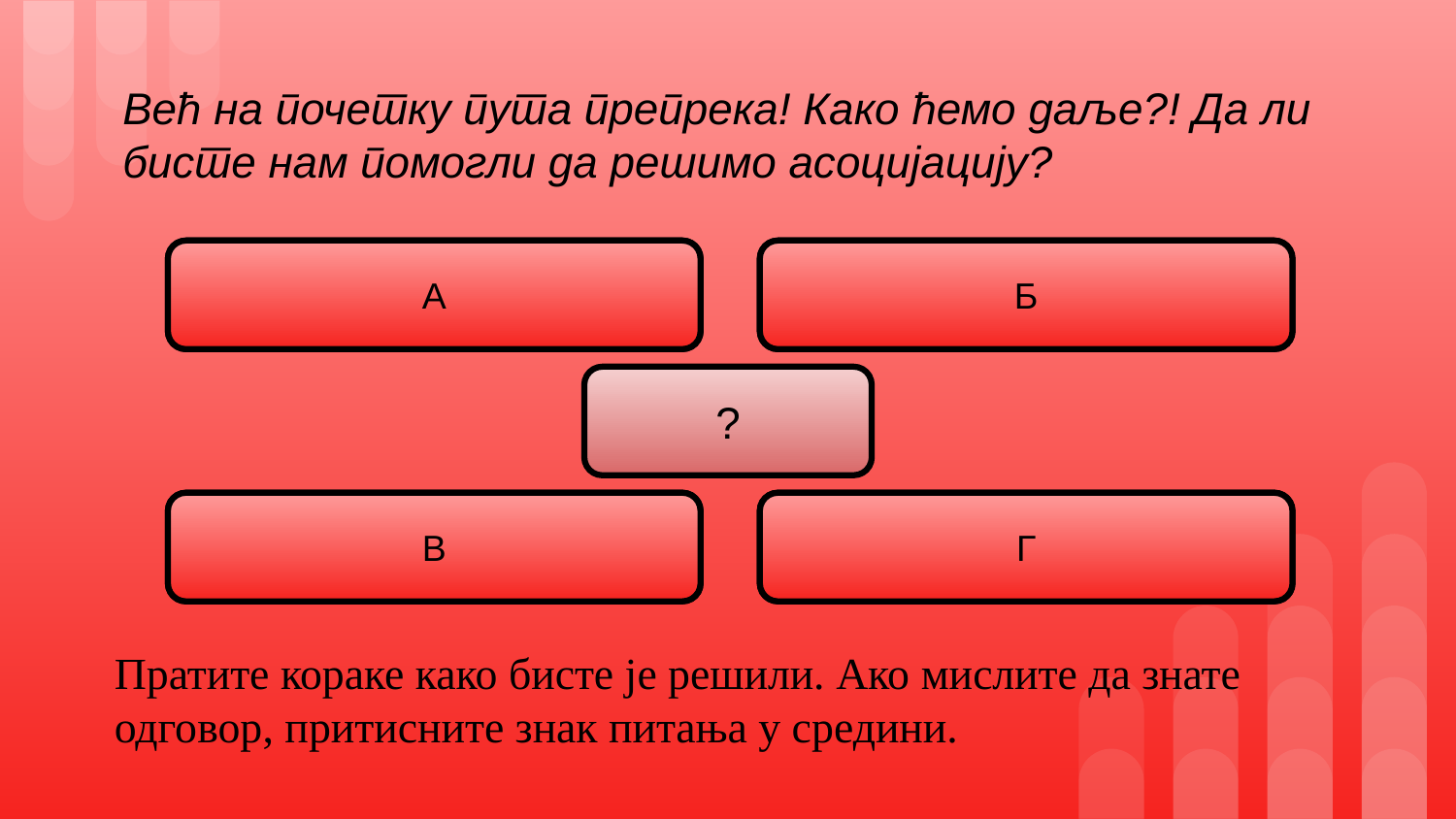

# Већ на почетку пута препрека! Како ћемо даље?! Да ли бисте нам помогли да решимо асоцијацију?
Сваки народ има један.
А
То је орган у телу.
Б
?
Може бити на патици.
В
Део је говорног апарата.
Г
Пратите кораке како бисте је решили. Ако мислите да знате одговор, притисните знак питања у средини.